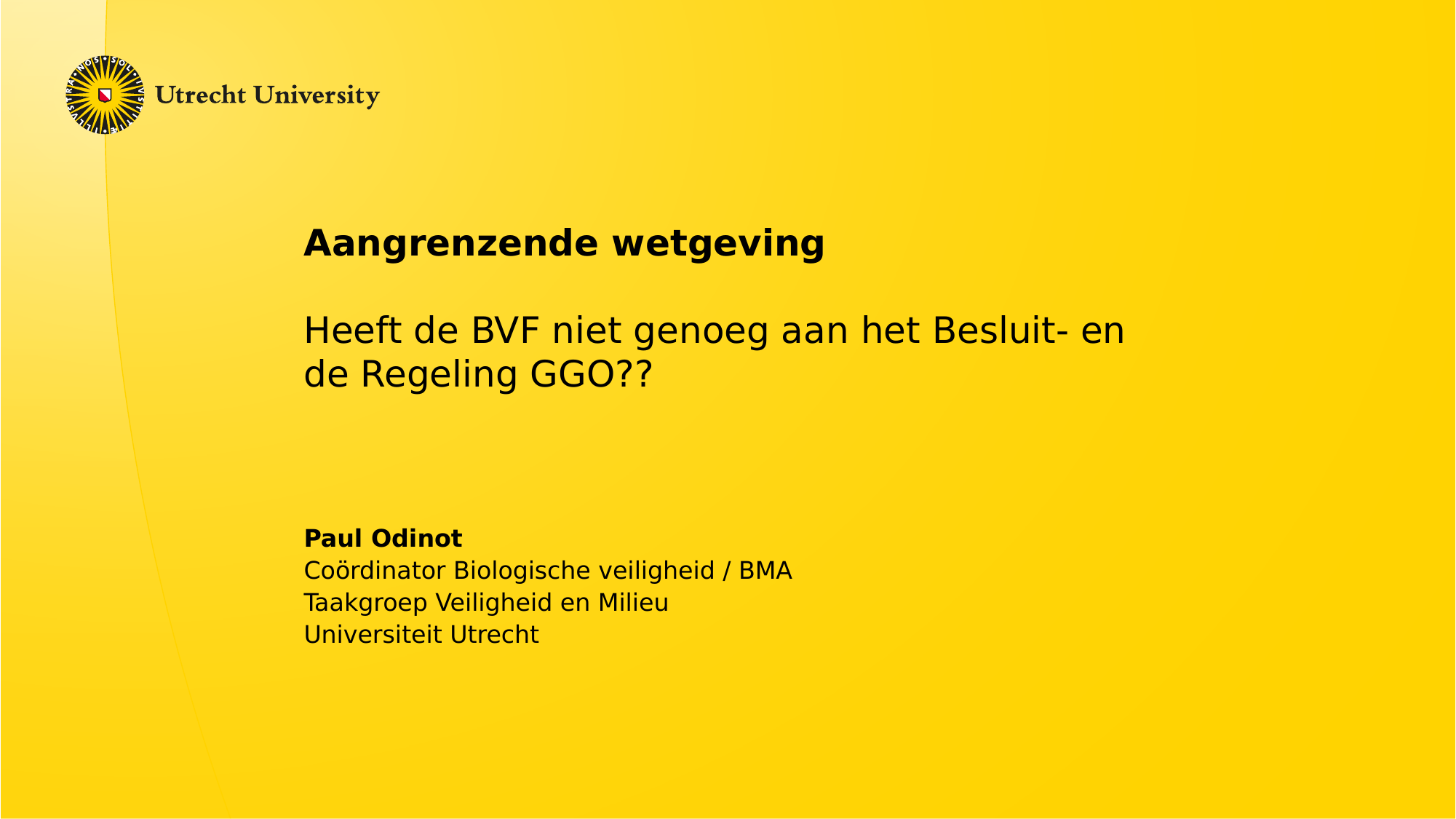

# Aangrenzende wetgeving Heeft de BVF niet genoeg aan het Besluit- en de Regeling GGO??
Paul Odinot
Coördinator Biologische veiligheid / BMA
Taakgroep Veiligheid en Milieu
Universiteit Utrecht